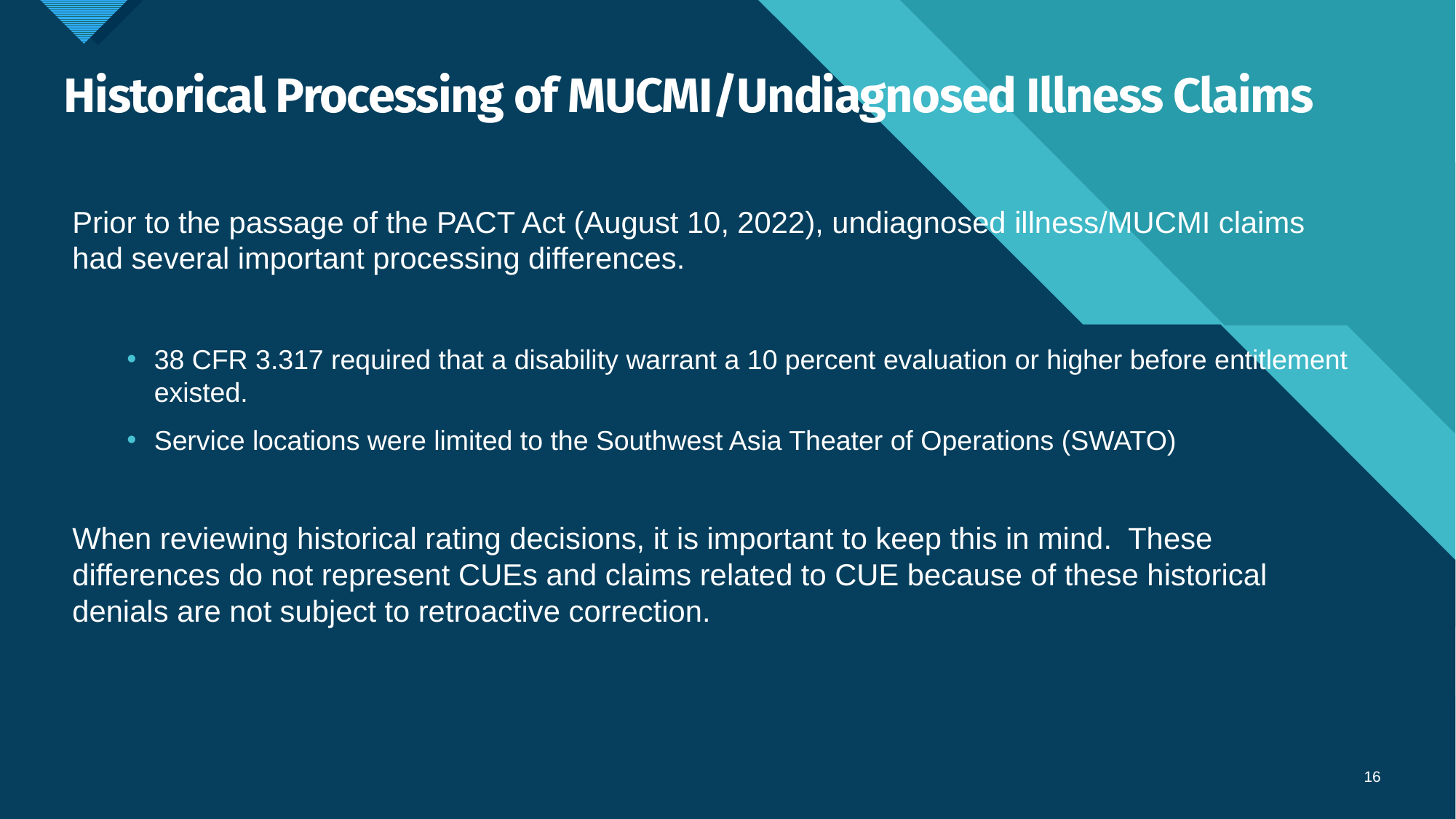

# Historical Processing of MUCMI/Undiagnosed Illness Claims
Prior to the passage of the PACT Act (August 10, 2022), undiagnosed illness/MUCMI claims had several important processing differences.

38 CFR 3.317 required that a disability warrant a 10 percent evaluation or higher before entitlement existed.
Service locations were limited to the Southwest Asia Theater of Operations (SWATO)

When reviewing historical rating decisions, it is important to keep this in mind.  These differences do not represent CUEs and claims related to CUE because of these historical denials are not subject to retroactive correction.

16